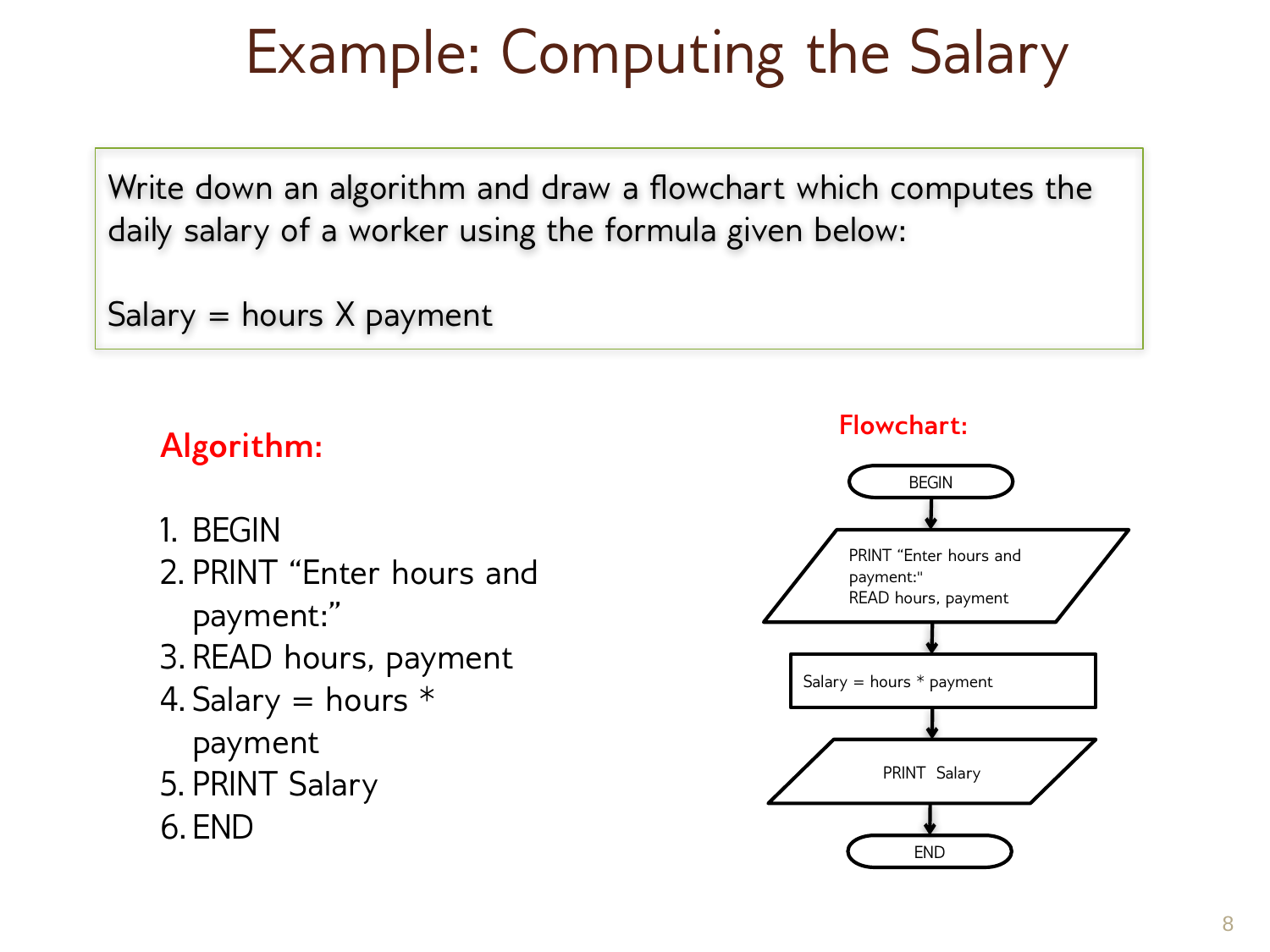

# Example: Computing the Salary
Write down an algorithm and draw a flowchart which computes the daily salary of a worker using the formula given below:

Salary = hours X payment
Flowchart:
BEGIN
PRINT “Enter hours and payment:"
READ hours, payment
Salary = hours * payment
PRINT  Salary
END
Algorithm:

BEGIN
PRINT “Enter hours and payment:”
READ hours, payment
Salary = hours * payment
PRINT Salary
END
8